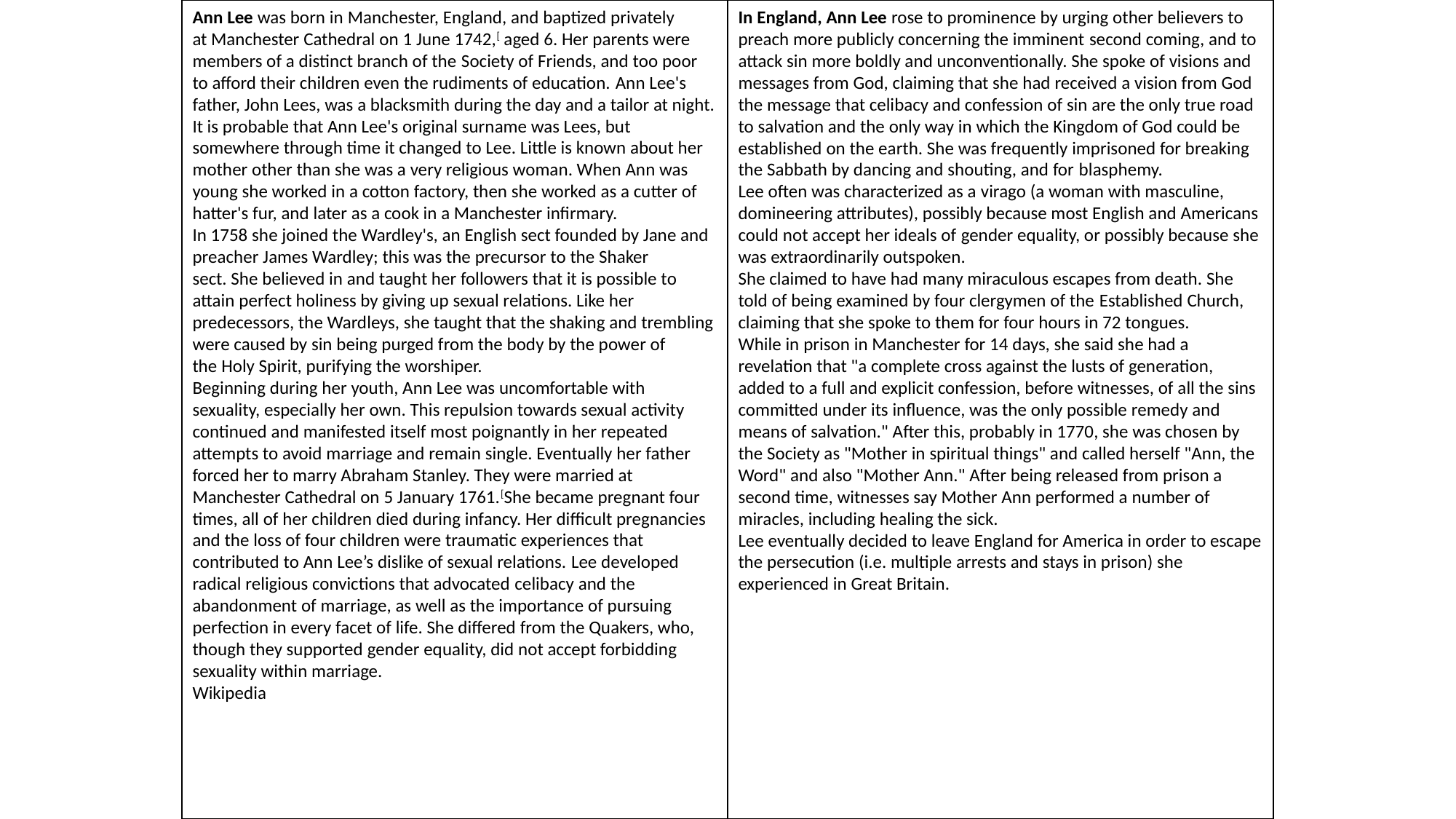

Ann Lee was born in Manchester, England, and baptized privately at Manchester Cathedral on 1 June 1742,[ aged 6. Her parents were members of a distinct branch of the Society of Friends, and too poor to afford their children even the rudiments of education. Ann Lee's father, John Lees, was a blacksmith during the day and a tailor at night. It is probable that Ann Lee's original surname was Lees, but somewhere through time it changed to Lee. Little is known about her mother other than she was a very religious woman. When Ann was young she worked in a cotton factory, then she worked as a cutter of hatter's fur, and later as a cook in a Manchester infirmary.
In 1758 she joined the Wardley's, an English sect founded by Jane and preacher James Wardley; this was the precursor to the Shaker sect. She believed in and taught her followers that it is possible to attain perfect holiness by giving up sexual relations. Like her predecessors, the Wardleys, she taught that the shaking and trembling were caused by sin being purged from the body by the power of the Holy Spirit, purifying the worshiper.
Beginning during her youth, Ann Lee was uncomfortable with sexuality, especially her own. This repulsion towards sexual activity continued and manifested itself most poignantly in her repeated attempts to avoid marriage and remain single. Eventually her father forced her to marry Abraham Stanley. They were married at Manchester Cathedral on 5 January 1761.[She became pregnant four times, all of her children died during infancy. Her difficult pregnancies and the loss of four children were traumatic experiences that contributed to Ann Lee’s dislike of sexual relations. Lee developed radical religious convictions that advocated celibacy and the abandonment of marriage, as well as the importance of pursuing perfection in every facet of life. She differed from the Quakers, who, though they supported gender equality, did not accept forbidding sexuality within marriage.
Wikipedia
In England, Ann Lee rose to prominence by urging other believers to preach more publicly concerning the imminent second coming, and to attack sin more boldly and unconventionally. She spoke of visions and messages from God, claiming that she had received a vision from God the message that celibacy and confession of sin are the only true road to salvation and the only way in which the Kingdom of God could be established on the earth. She was frequently imprisoned for breaking the Sabbath by dancing and shouting, and for blasphemy.
Lee often was characterized as a virago (a woman with masculine, domineering attributes), possibly because most English and Americans could not accept her ideals of gender equality, or possibly because she was extraordinarily outspoken.
She claimed to have had many miraculous escapes from death. She told of being examined by four clergymen of the Established Church, claiming that she spoke to them for four hours in 72 tongues.
While in prison in Manchester for 14 days, she said she had a revelation that "a complete cross against the lusts of generation, added to a full and explicit confession, before witnesses, of all the sins committed under its influence, was the only possible remedy and means of salvation." After this, probably in 1770, she was chosen by the Society as "Mother in spiritual things" and called herself "Ann, the Word" and also "Mother Ann." After being released from prison a second time, witnesses say Mother Ann performed a number of miracles, including healing the sick.
Lee eventually decided to leave England for America in order to escape the persecution (i.e. multiple arrests and stays in prison) she experienced in Great Britain.